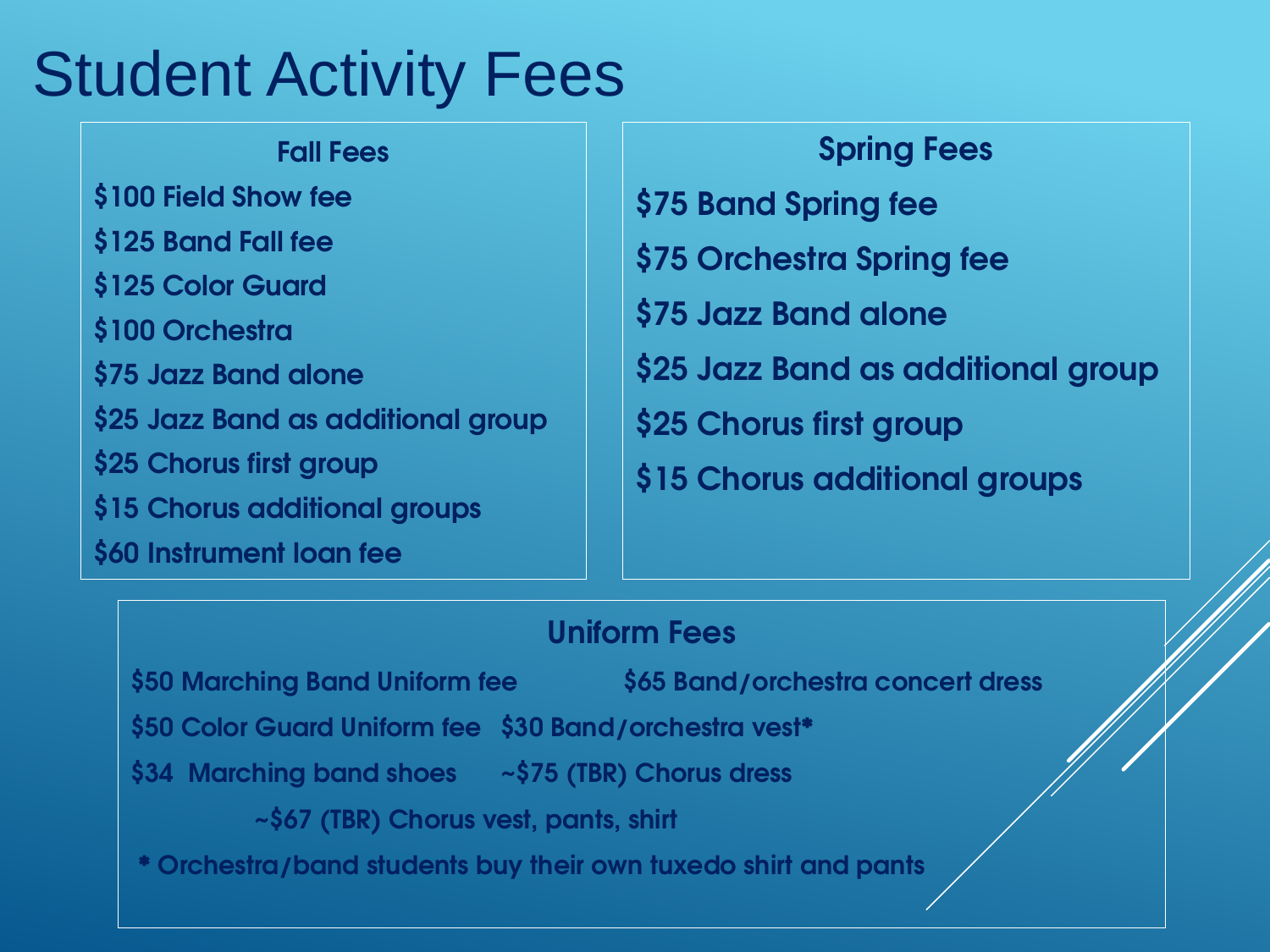

# Student Activity Fees
Fall Fees
$100 Field Show fee
$125 Band Fall fee
$125 Color Guard
$100 Orchestra
$75 Jazz Band alone
$25 Jazz Band as additional group
$25 Chorus first group
$15 Chorus additional groups
$60 Instrument loan fee
Spring Fees
$75 Band Spring fee
$75 Orchestra Spring fee
$75 Jazz Band alone
$25 Jazz Band as additional group
$25 Chorus first group
$15 Chorus additional groups
Uniform Fees
$50 Marching Band Uniform fee		$65 Band/orchestra concert dress
$50 Color Guard Uniform fee			$30 Band/orchestra vest*
$34  Marching band shoes			~$75 (TBR) Chorus dress
								~$67 (TBR) Chorus vest, pants, shirt
 * Orchestra/band students buy their own tuxedo shirt and pants